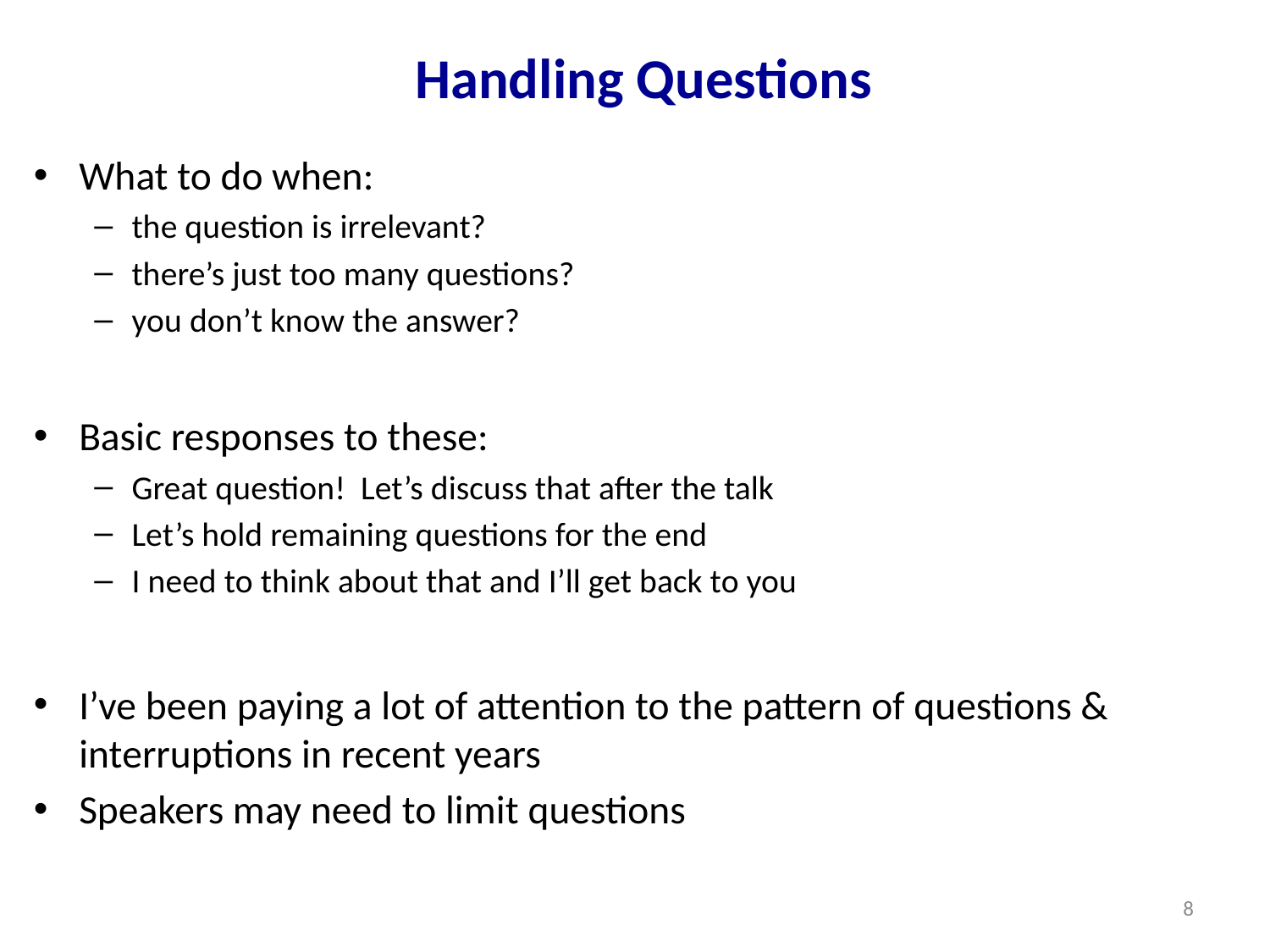

# Handling Questions
What to do when:
the question is irrelevant?
there’s just too many questions?
you don’t know the answer?

Basic responses to these:
Great question!  Let’s discuss that after the talk
Let’s hold remaining questions for the end
I need to think about that and I’ll get back to you

I’ve been paying a lot of attention to the pattern of questions & interruptions in recent years
Speakers may need to limit questions

8